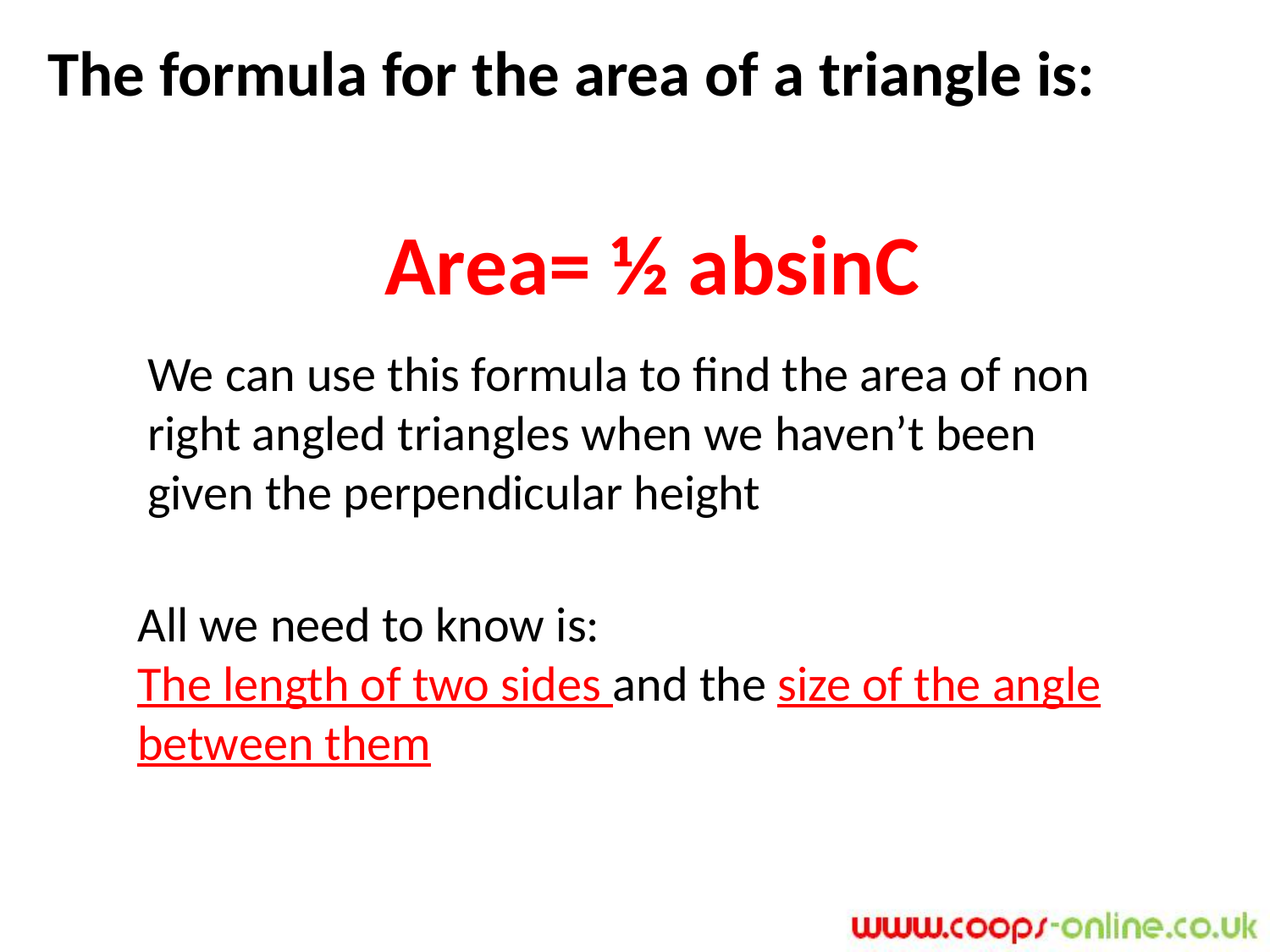

The formula for the area of a triangle is:
Area= ½ absinC
We can use this formula to find the area of non right angled triangles when we haven’t been given the perpendicular height
All we need to know is:
The length of two sides and the size of the angle between them